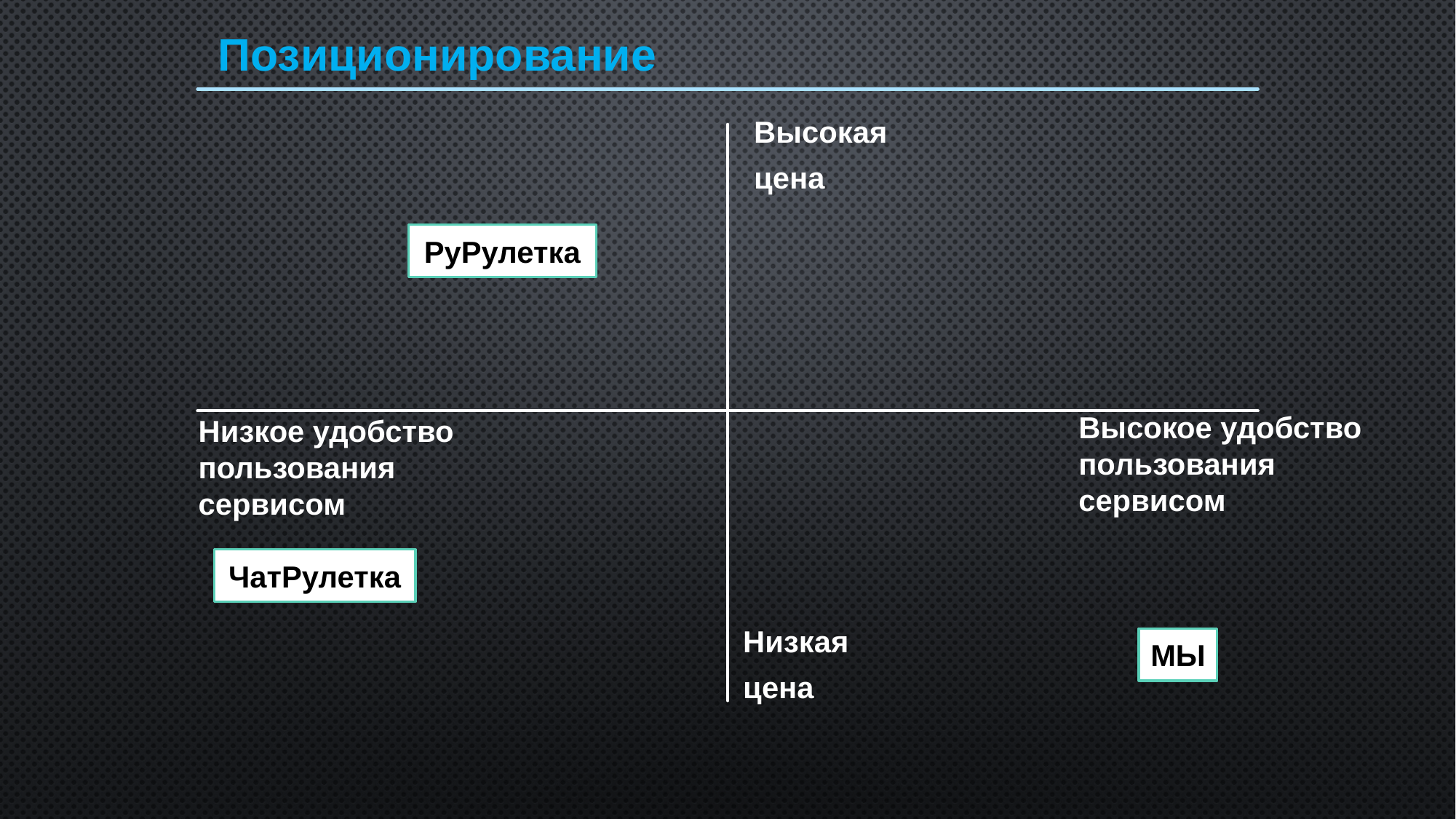

Позиционирование
Высокая
цена
РуРулетка
Высокое удобство пользования сервисом
Низкое удобство пользования сервисом
ЧатРулетка
Низкая
цена

МЫ